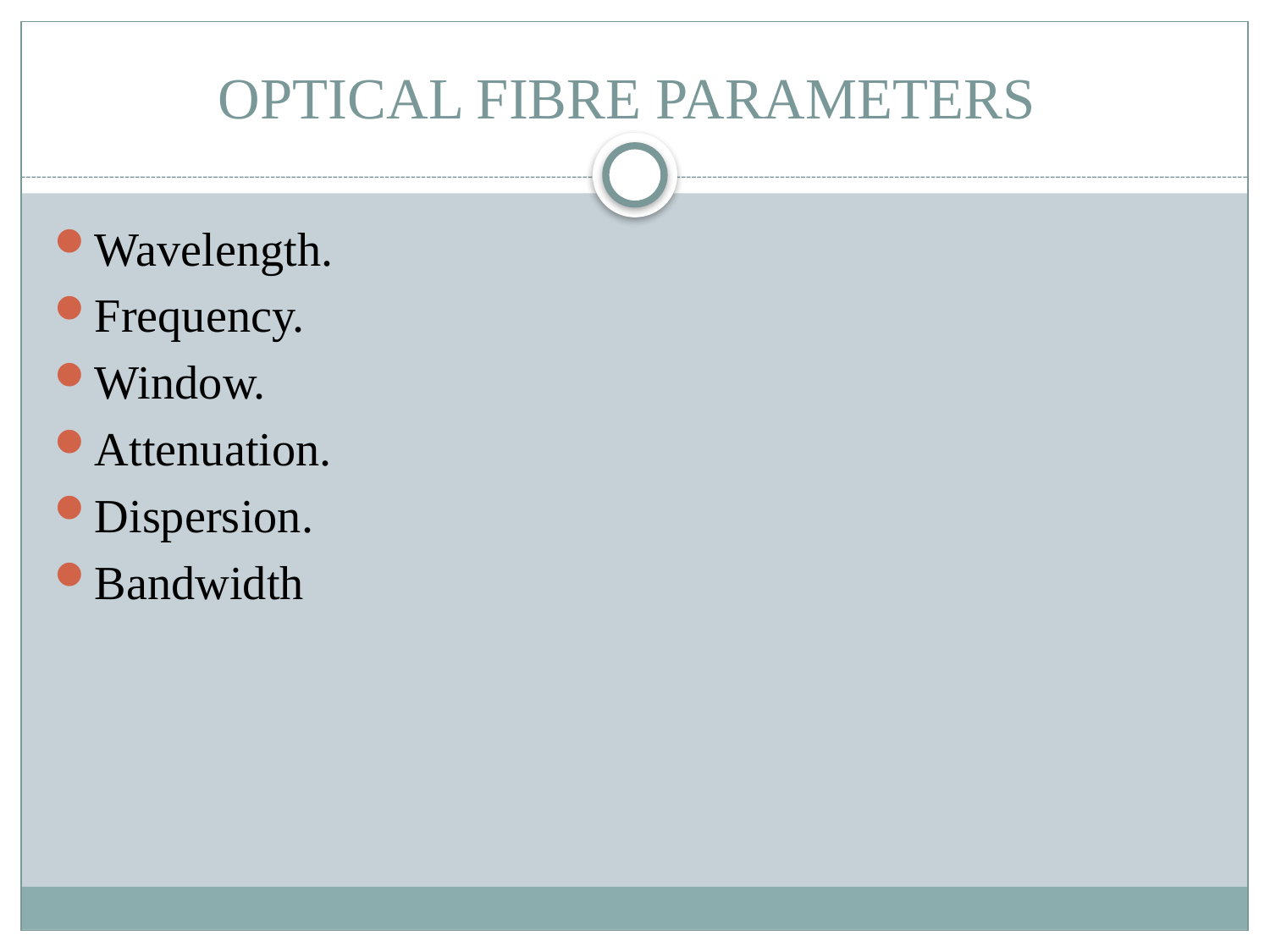

# OPTICAL FIBRE PARAMETERS
Wavelength.
Frequency.
Window.
Attenuation.
Dispersion.
Bandwidth